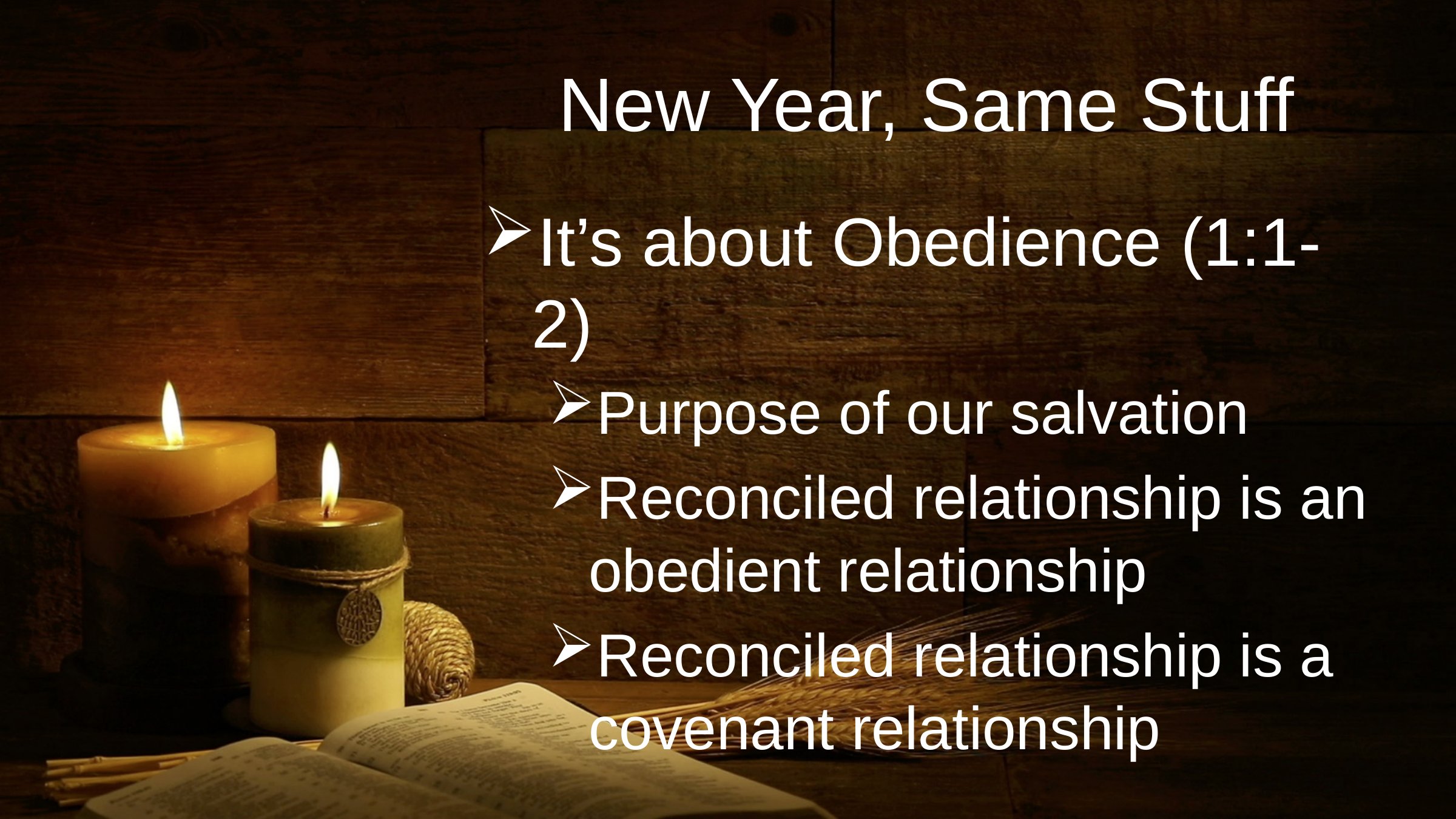

# New Year, Same Stuff
It’s about Obedience (1:1-2)
Purpose of our salvation
Reconciled relationship is an obedient relationship
Reconciled relationship is a covenant relationship